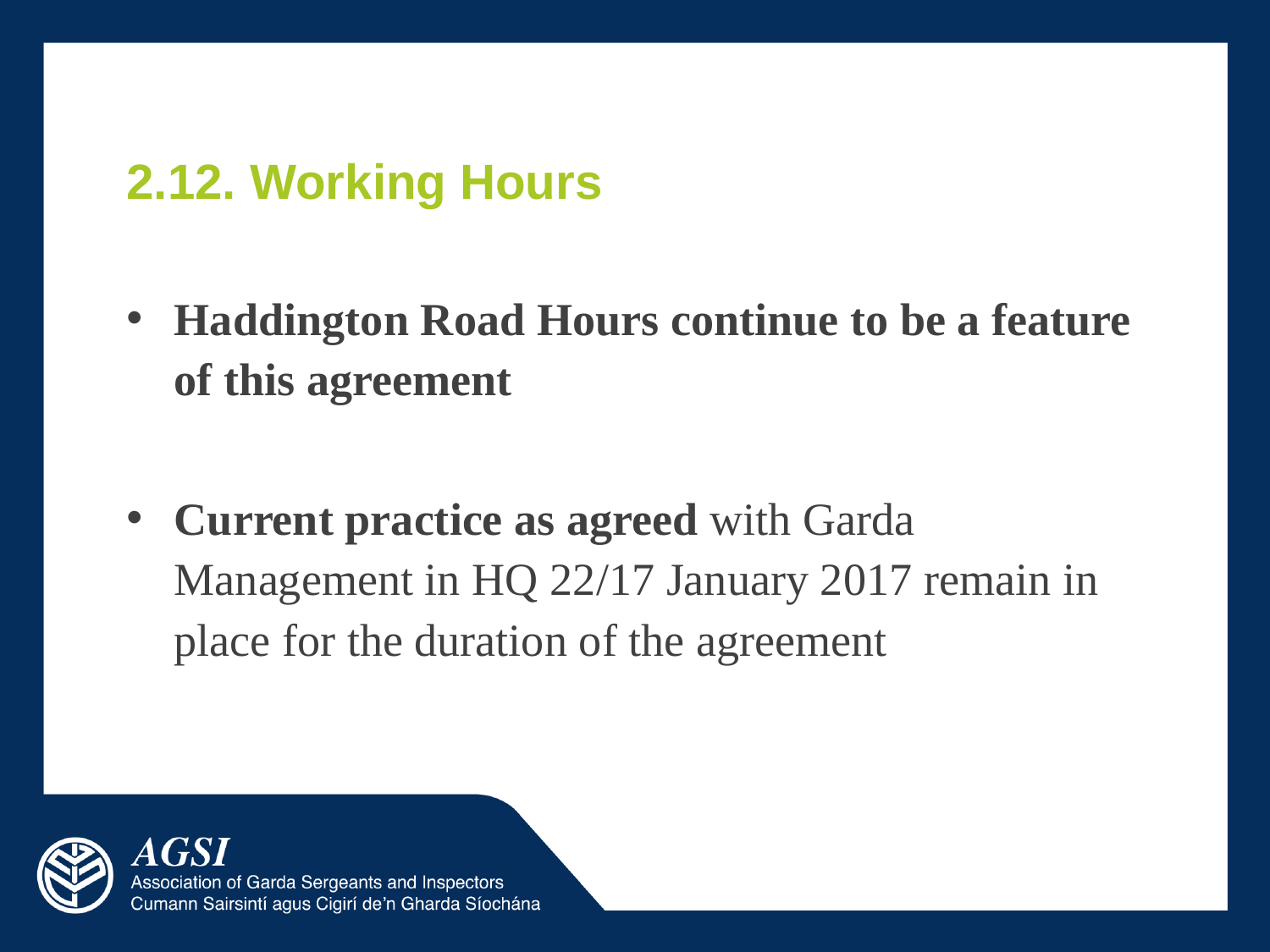

# 2.12. Working Hours
Haddington Road Hours continue to be a feature of this agreement

Current practice as agreed with Garda Management in HQ 22/17 January 2017 remain in place for the duration of the agreement